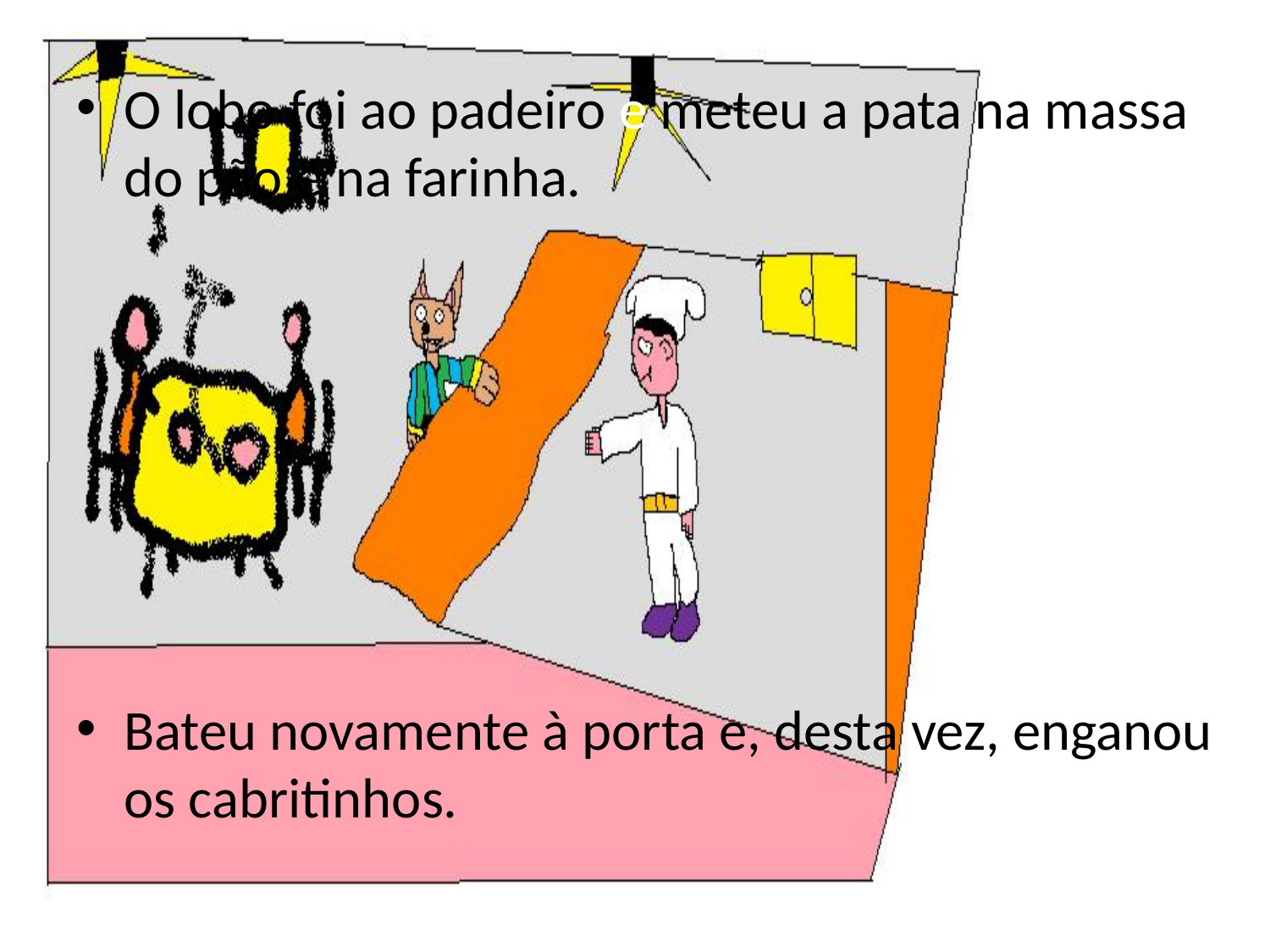

O lobo foi ao padeiro e meteu a pata na massa do pão e na farinha.

Bateu novamente à porta e, desta vez, enganou os cabritinhos.